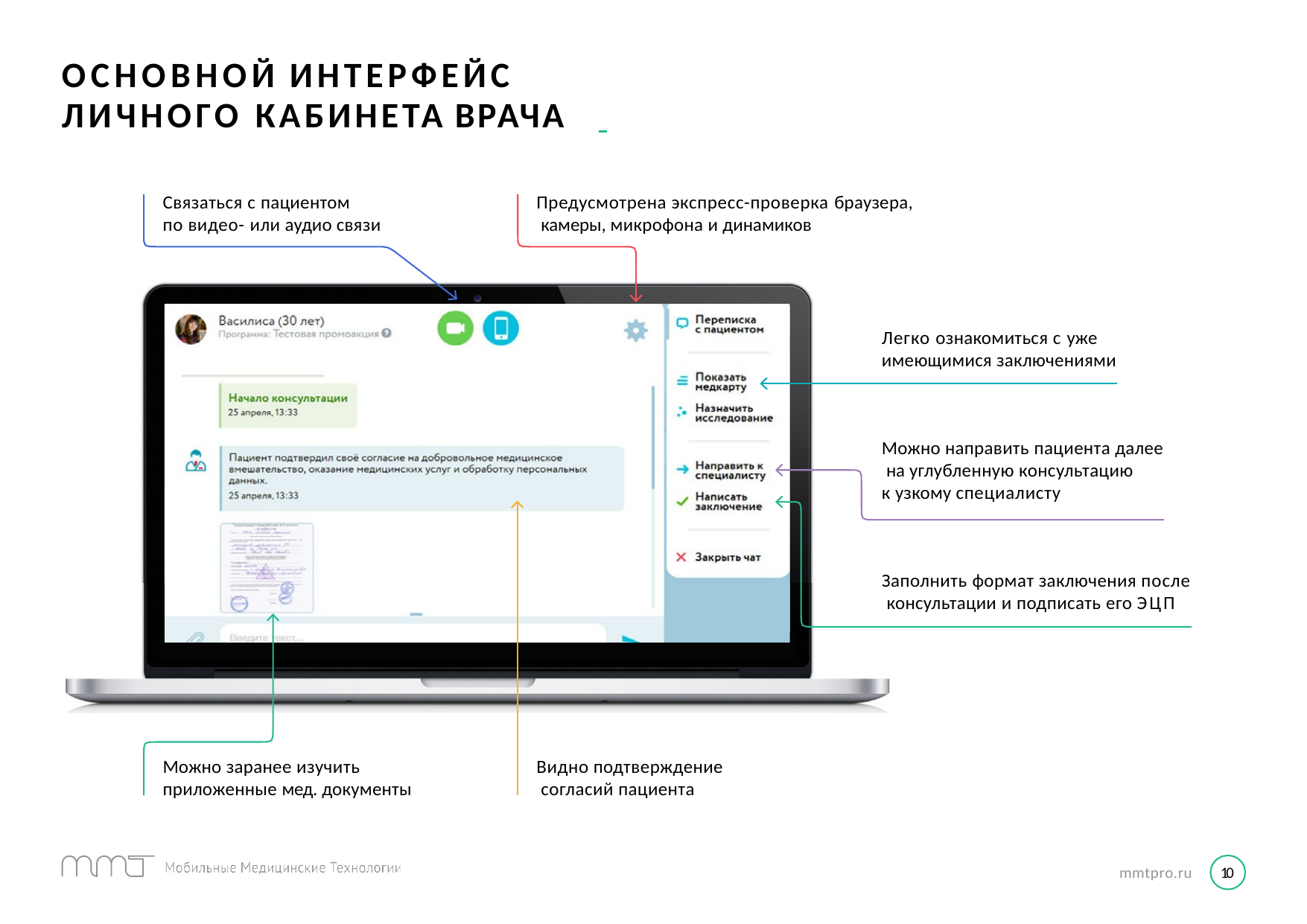

# ОСНОВНОЙ ИНТЕРФЕЙС
ЛИЧНОГО КАБИНЕТА ВРАЧА
Связаться с пациентом
по видео- или аудио связи
Предусмотрена экспресс-проверка браузера,  камеры, микрофона и динамиков

Легко ознакомиться с уже  имеющимися заключениями

Можно направить пациента далее  на углубленную консультацию
к узкому специалисту

Заполнить формат заключения после  консультации и подписать его ЭЦП

Можно заранее изучить  приложенные мед. документы
Видно подтверждение  согласий пациента

mmtpro.ru
10